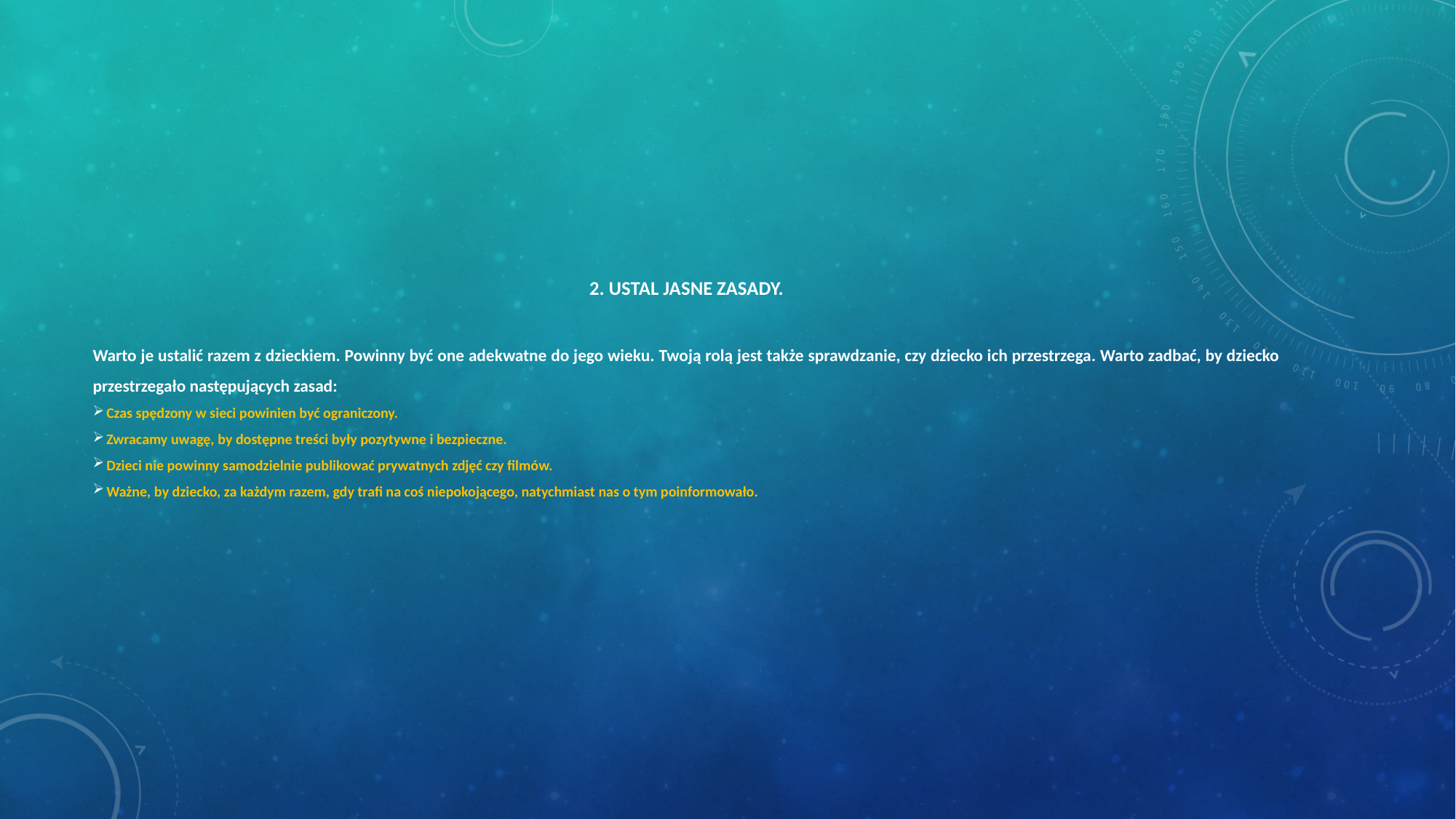

#

2. USTAL JASNE ZASADY.

Warto je ustalić razem z dzieckiem. Powinny być one adekwatne do jego wieku. Twoją rolą jest także sprawdzanie, czy dziecko ich przestrzega. Warto zadbać, by dziecko przestrzegało następujących zasad:
Czas spędzony w sieci powinien być ograniczony.
Zwracamy uwagę, by dostępne treści były pozytywne i bezpieczne.
Dzieci nie powinny samodzielnie publikować prywatnych zdjęć czy filmów.
Ważne, by dziecko, za każdym razem, gdy trafi na coś niepokojącego, natychmiast nas o tym poinformowało.